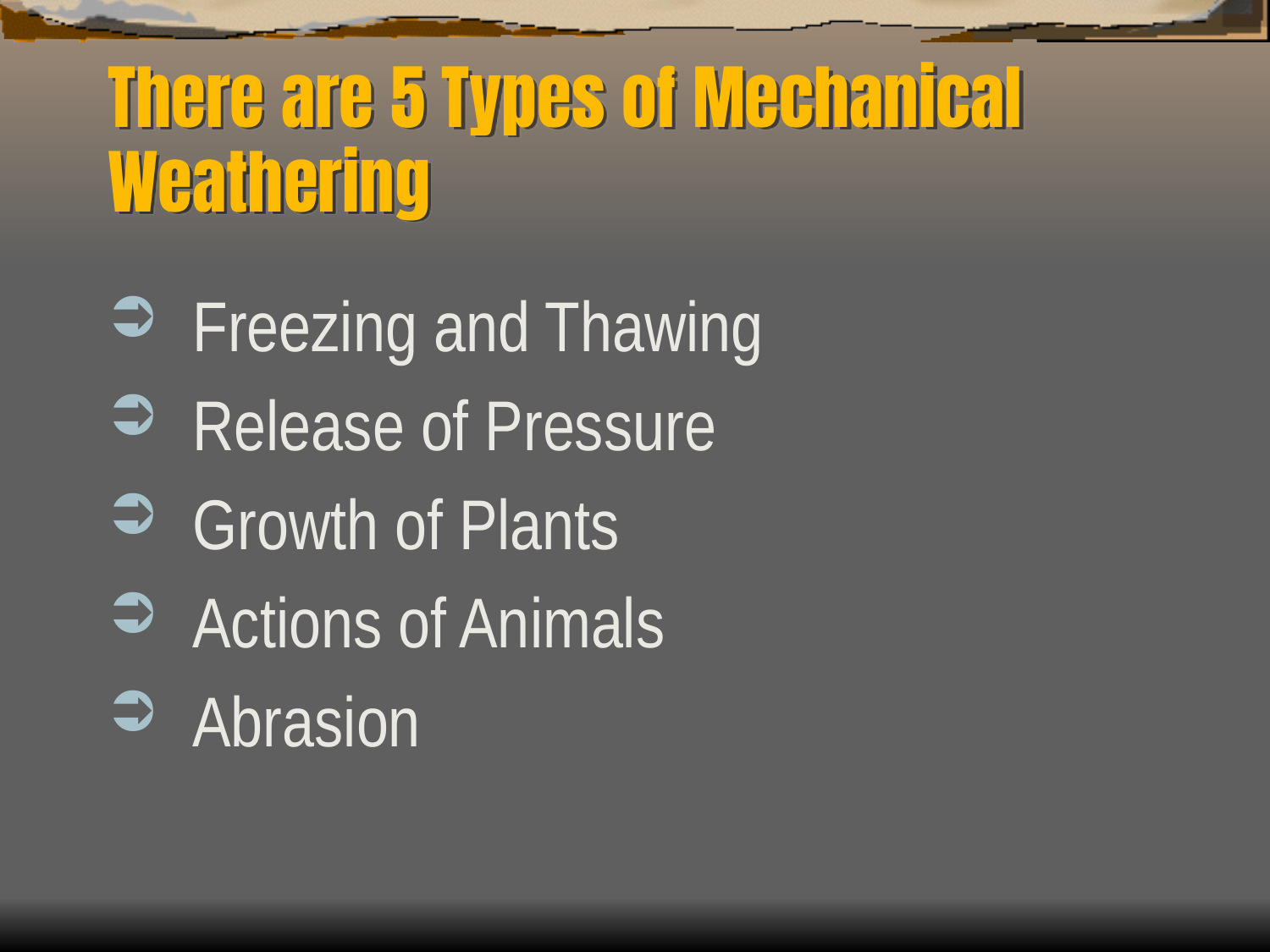

# There are 5 Types of Mechanical Weathering
Freezing and Thawing
Release of Pressure
Growth of Plants
Actions of Animals
Abrasion